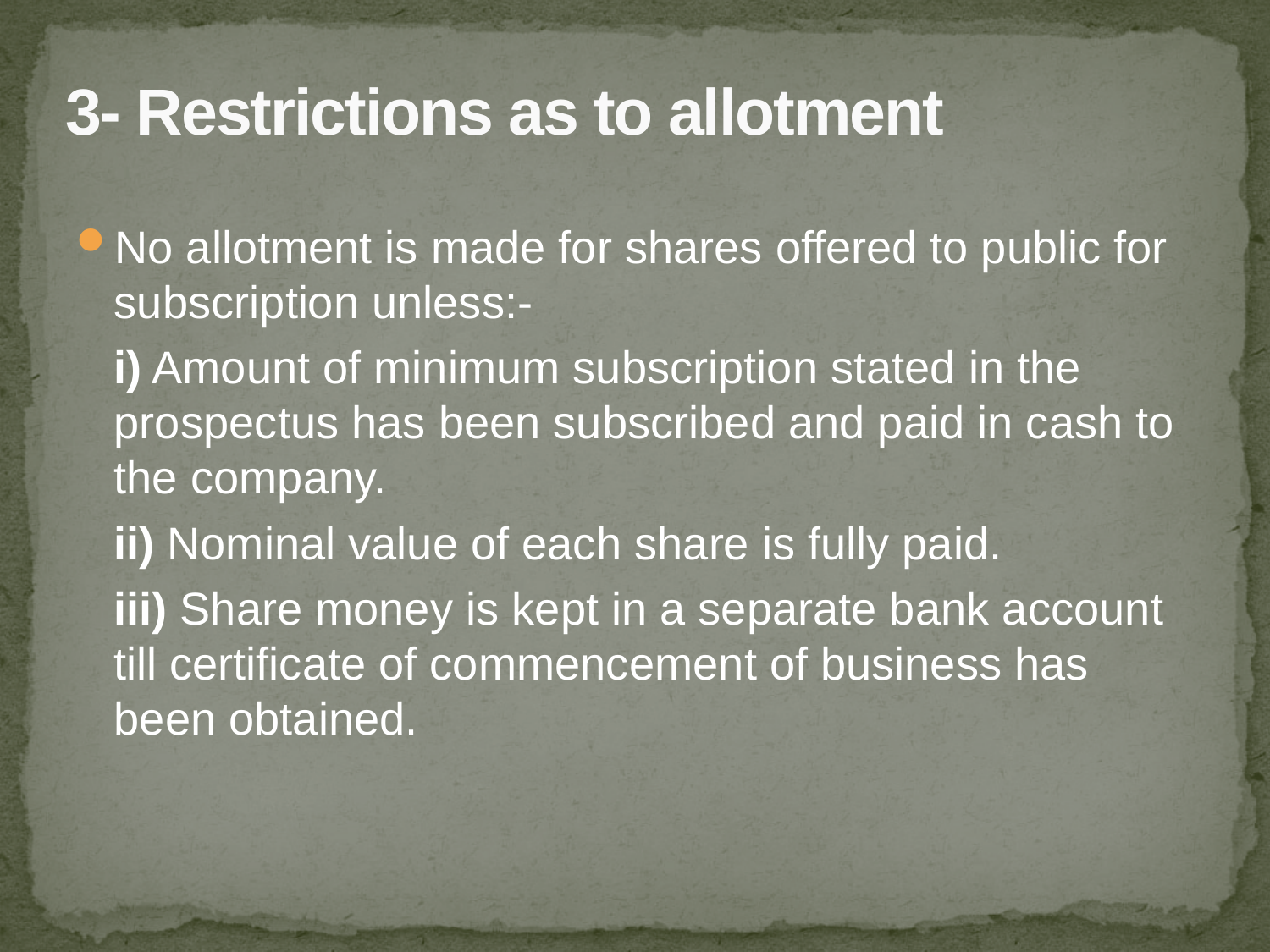

# 3- Restrictions as to allotment
No allotment is made for shares offered to public for subscription unless:-
   i) Amount of minimum subscription stated in the prospectus has been subscribed and paid in cash to the company.
   ii) Nominal value of each share is fully paid.
   iii) Share money is kept in a separate bank account till certificate of commencement of business has been obtained.